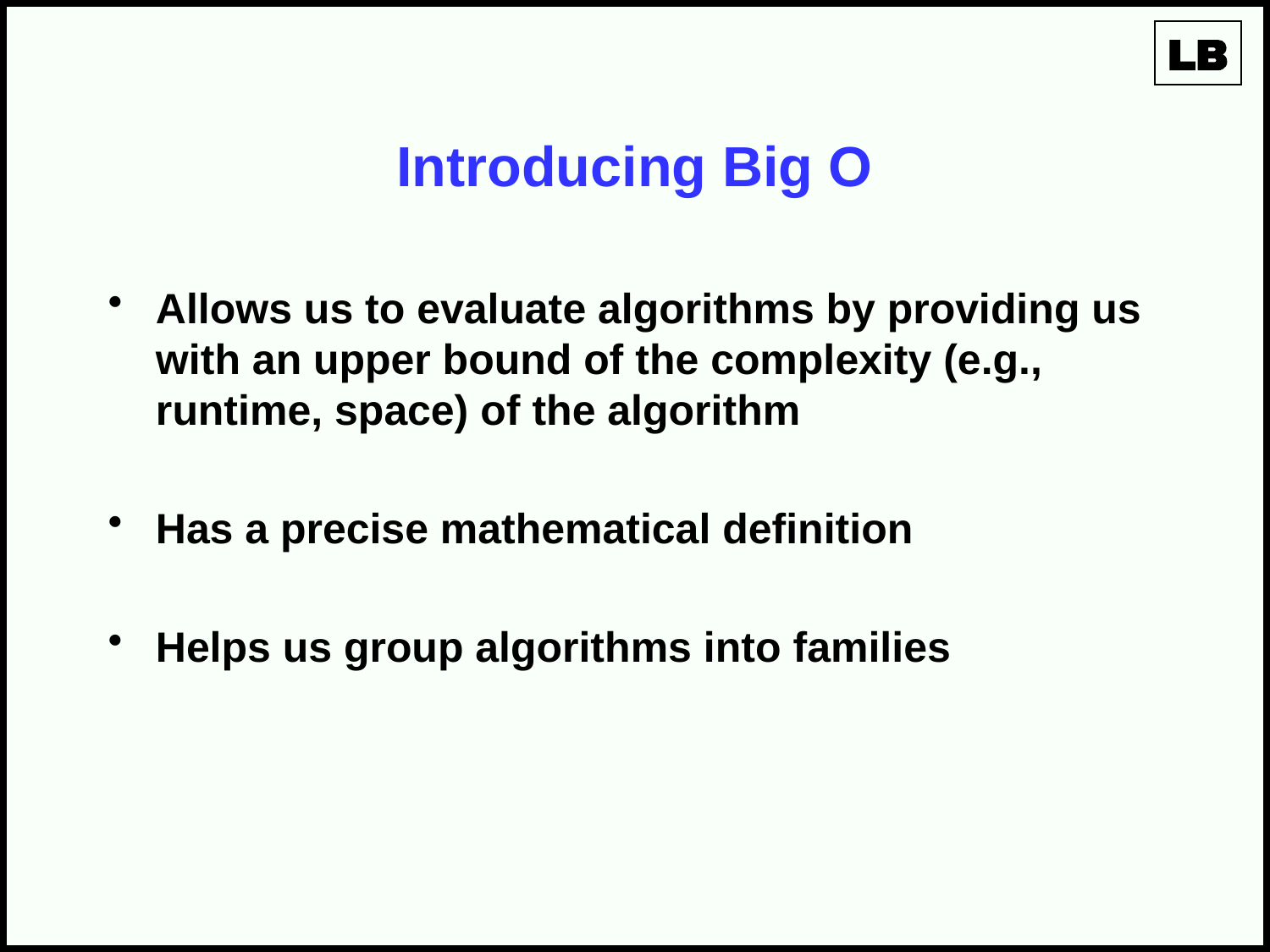

LB
# Introducing Big O
Allows us to evaluate algorithms by providing us with an upper bound of the complexity (e.g., runtime, space) of the algorithm

Has a precise mathematical definition

Helps us group algorithms into families